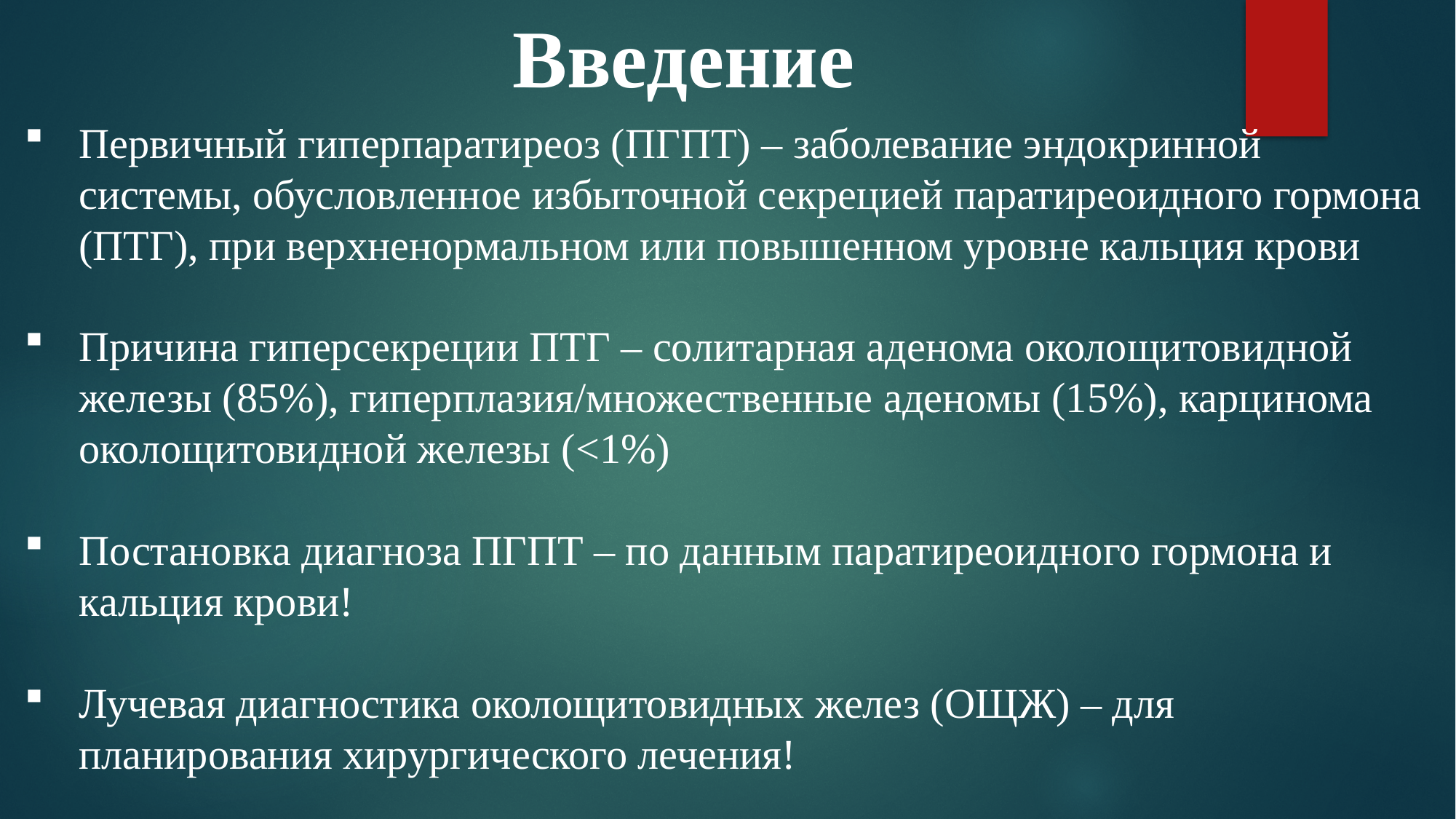

# Введение
Первичный гиперпаратиреоз (ПГПТ) – заболевание эндокринной системы, обусловленное избыточной секрецией паратиреоидного гормона (ПТГ), при верхненормальном или повышенном уровне кальция крови

Причина гиперсекреции ПТГ – солитарная аденома околощитовидной железы (85%), гиперплазия/множественные аденомы (15%), карцинома околощитовидной железы (<1%)

Постановка диагноза ПГПТ – по данным паратиреоидного гормона и кальция крови!

Лучевая диагностика околощитовидных желез (ОЩЖ) – для планирования хирургического лечения!